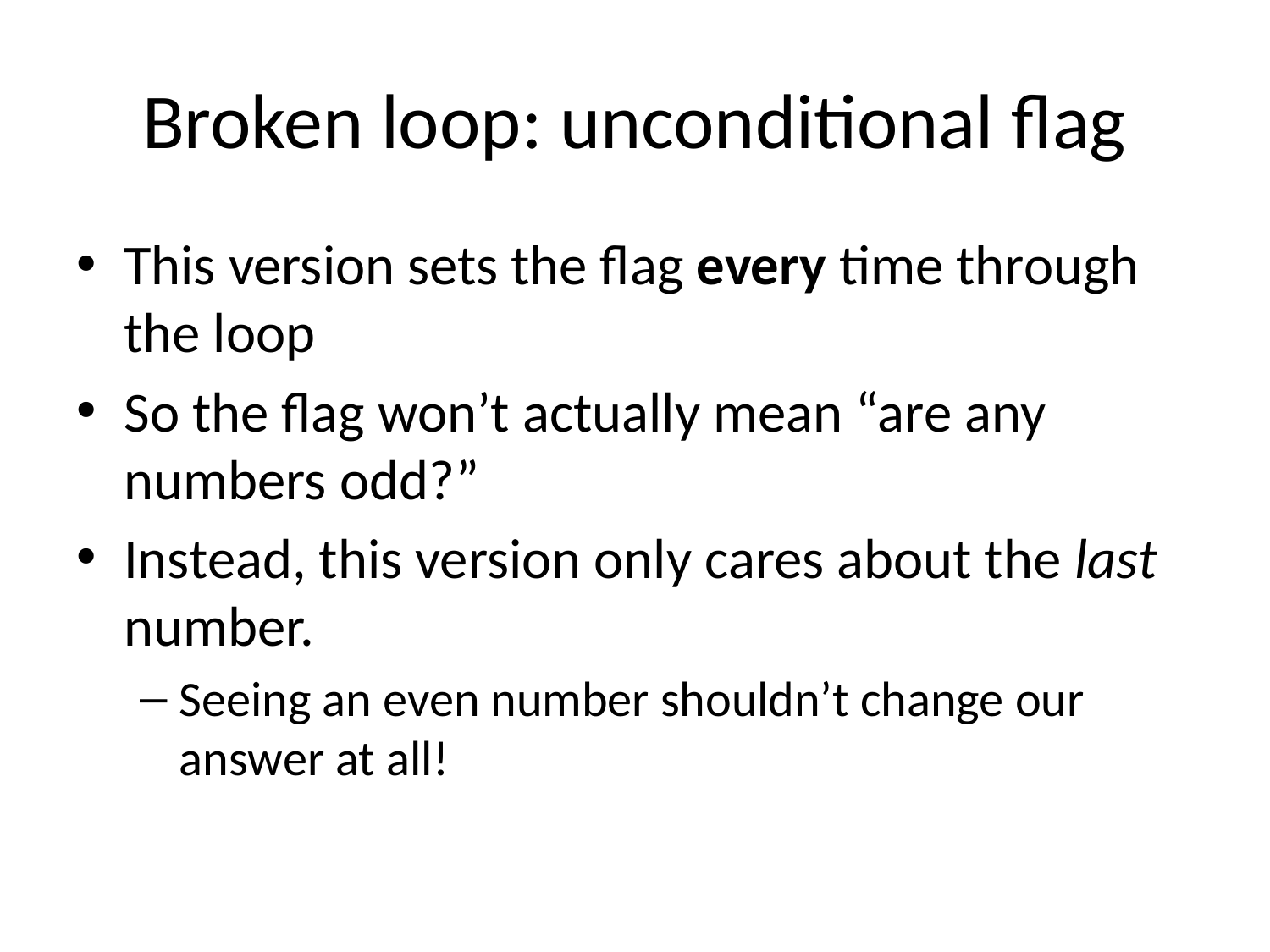

# Broken loop: unconditional flag
This version sets the flag every time through the loop
So the flag won’t actually mean “are any numbers odd?”
Instead, this version only cares about the last number.
Seeing an even number shouldn’t change our answer at all!